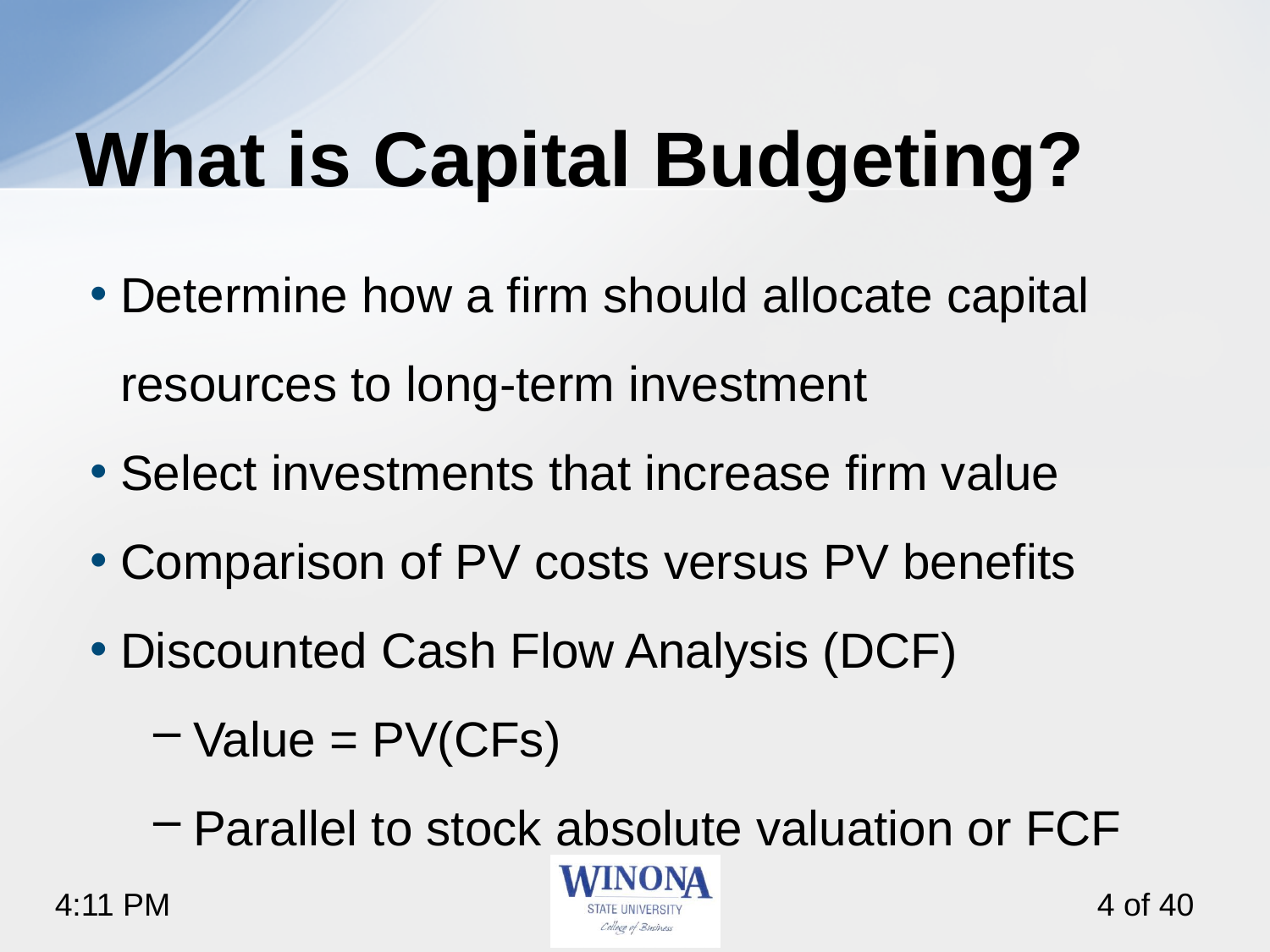

# What is Capital Budgeting?
Determine how a firm should allocate capital resources to long-term investment
Select investments that increase firm value
Comparison of PV costs versus PV benefits
Discounted Cash Flow Analysis (DCF)
Value = PV(CFs)
Parallel to stock absolute valuation or FCF